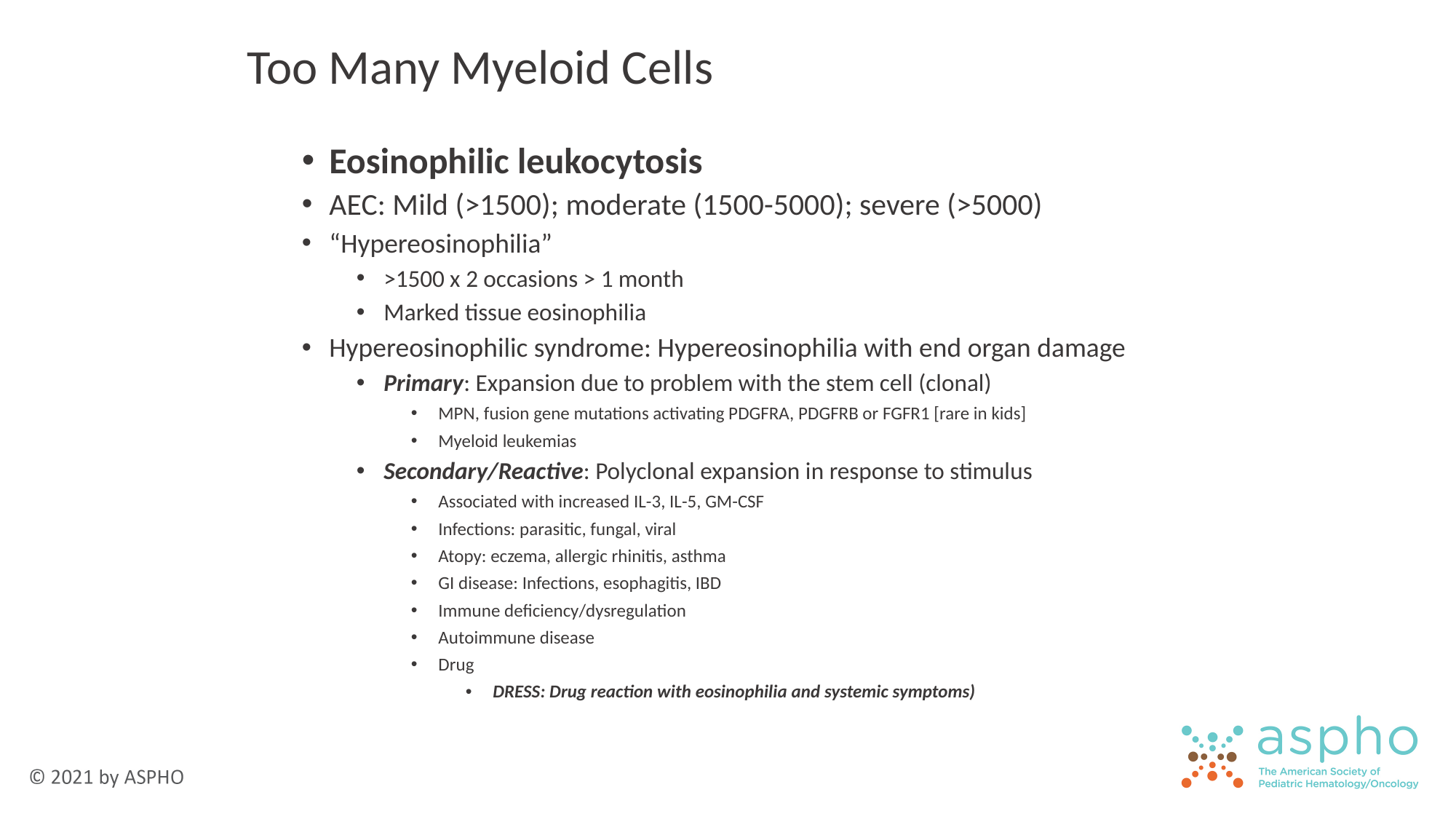

# Too Many Myeloid Cells
Eosinophilic leukocytosis
AEC: Mild (>1500); moderate (1500-5000); severe (>5000)
“Hypereosinophilia”
>1500 x 2 occasions > 1 month
Marked tissue eosinophilia
Hypereosinophilic syndrome: Hypereosinophilia with end organ damage
Primary: Expansion due to problem with the stem cell (clonal)
MPN, fusion gene mutations activating PDGFRA, PDGFRB or FGFR1 [rare in kids]
Myeloid leukemias
Secondary/Reactive: Polyclonal expansion in response to stimulus
Associated with increased IL-3, IL-5, GM-CSF
Infections: parasitic, fungal, viral
Atopy: eczema, allergic rhinitis, asthma
GI disease: Infections, esophagitis, IBD
Immune deficiency/dysregulation
Autoimmune disease
Drug
DRESS: Drug reaction with eosinophilia and systemic symptoms)